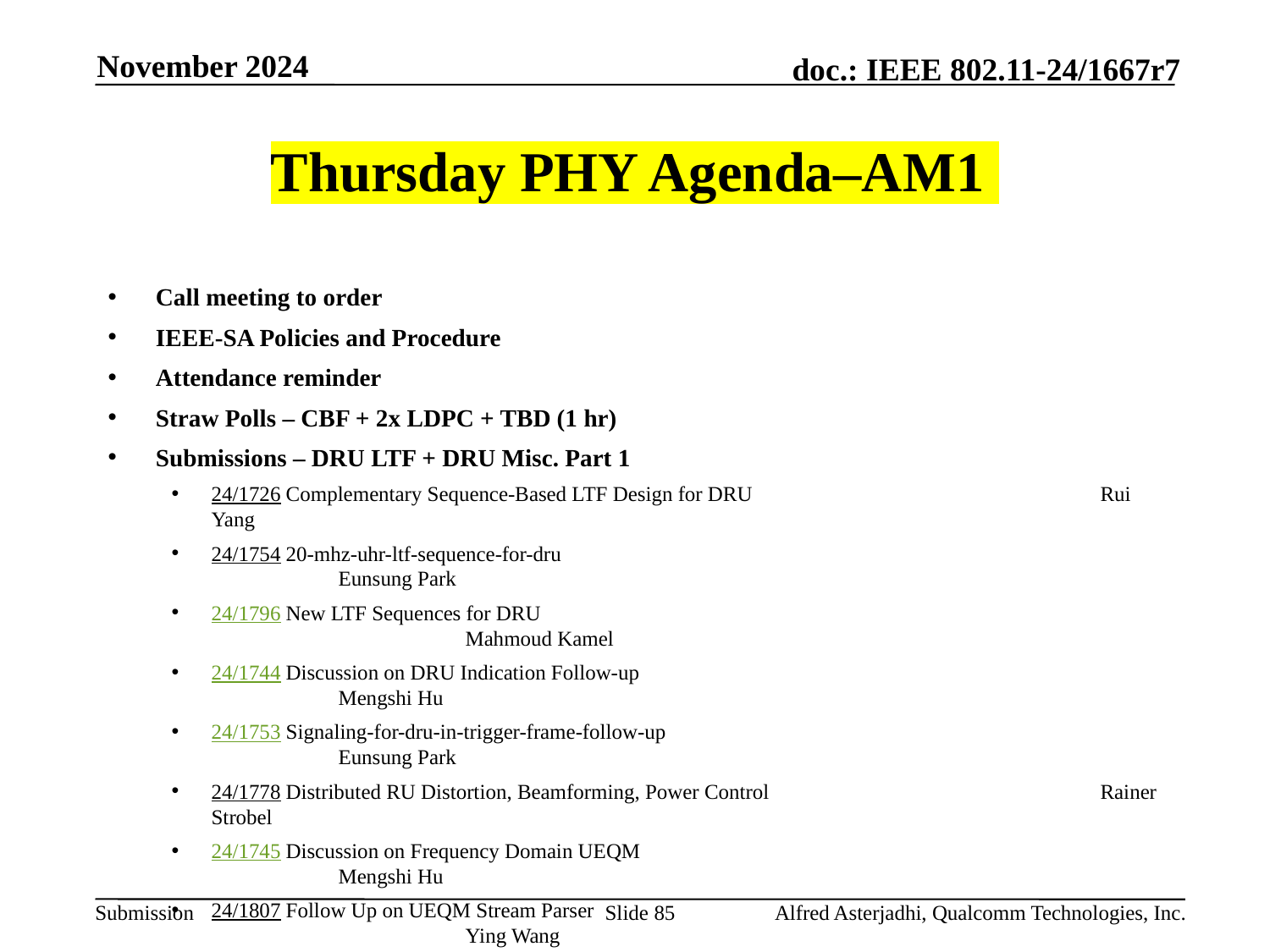

November 2024
# Thursday PHY Agenda–AM1
Call meeting to order
IEEE-SA Policies and Procedure
Attendance reminder
Straw Polls – CBF + 2x LDPC + TBD (1 hr)
Submissions – DRU LTF + DRU Misc. Part 1
24/1726 Complementary Sequence-Based LTF Design for DRU			Rui Yang
24/1754 20-mhz-uhr-ltf-sequence-for-dru						Eunsung Park
24/1796 New LTF Sequences for DRU							Mahmoud Kamel
24/1744 Discussion on DRU Indication Follow-up					Mengshi Hu
24/1753 Signaling-for-dru-in-trigger-frame-follow-up					Eunsung Park
24/1778 Distributed RU Distortion, Beamforming, Power Control			Rainer Strobel
24/1745 Discussion on Frequency Domain UEQM					Mengshi Hu
24/1807 Follow Up on UEQM Stream Parser						Ying Wang
24/1832 Stream Parser for Unequal Modulation					Qinghua Li
AoB:
Recess
Slide 85
Alfred Asterjadhi, Qualcomm Technologies, Inc.